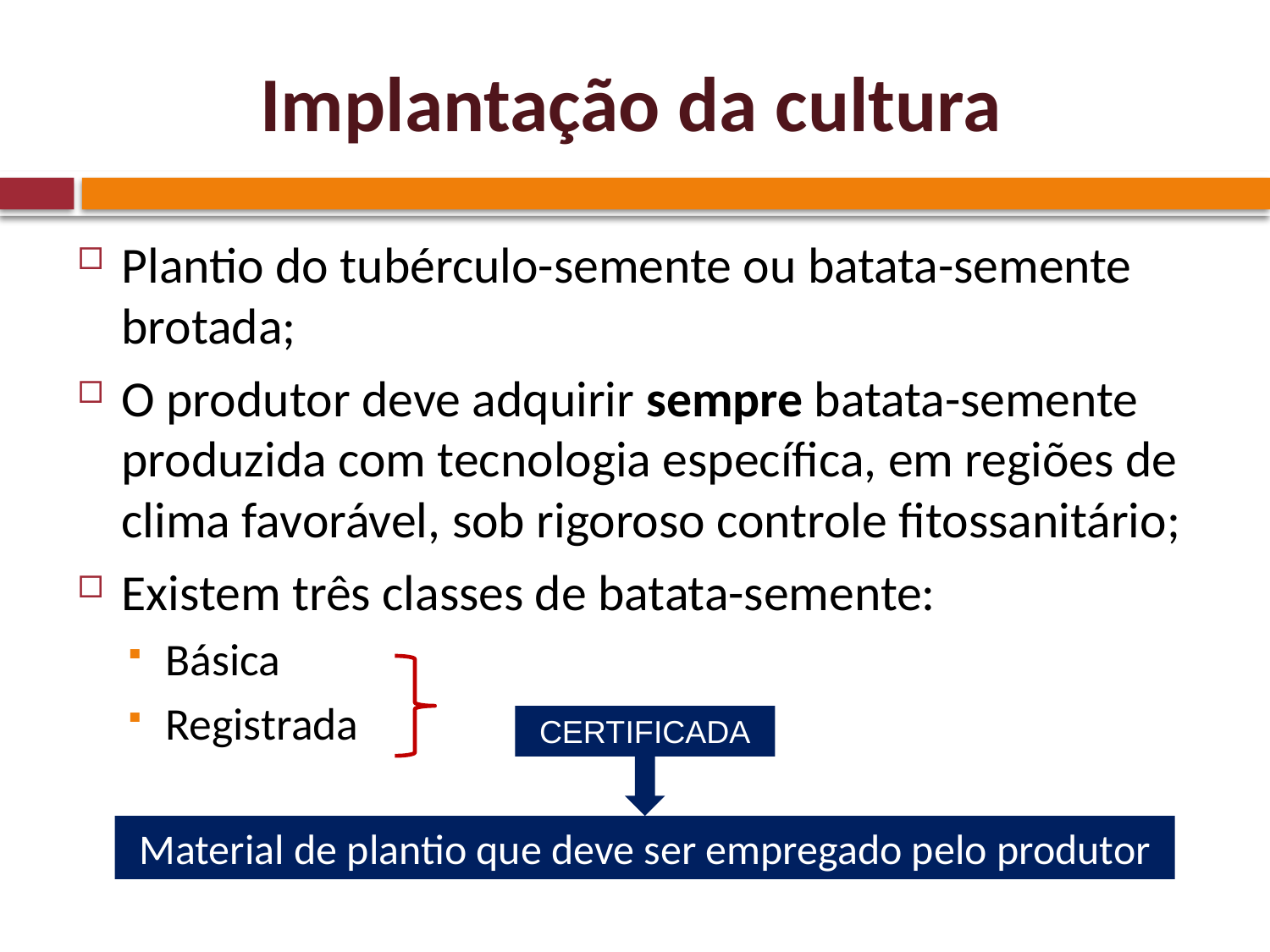

# Implantação da cultura
Plantio do tubérculo-semente ou batata-semente brotada;
O produtor deve adquirir sempre batata-semente produzida com tecnologia específica, em regiões de clima favorável, sob rigoroso controle fitossanitário;
Existem três classes de batata-semente:
Básica
Registrada

CERTIFICADA

Material de plantio que deve ser empregado pelo produtor